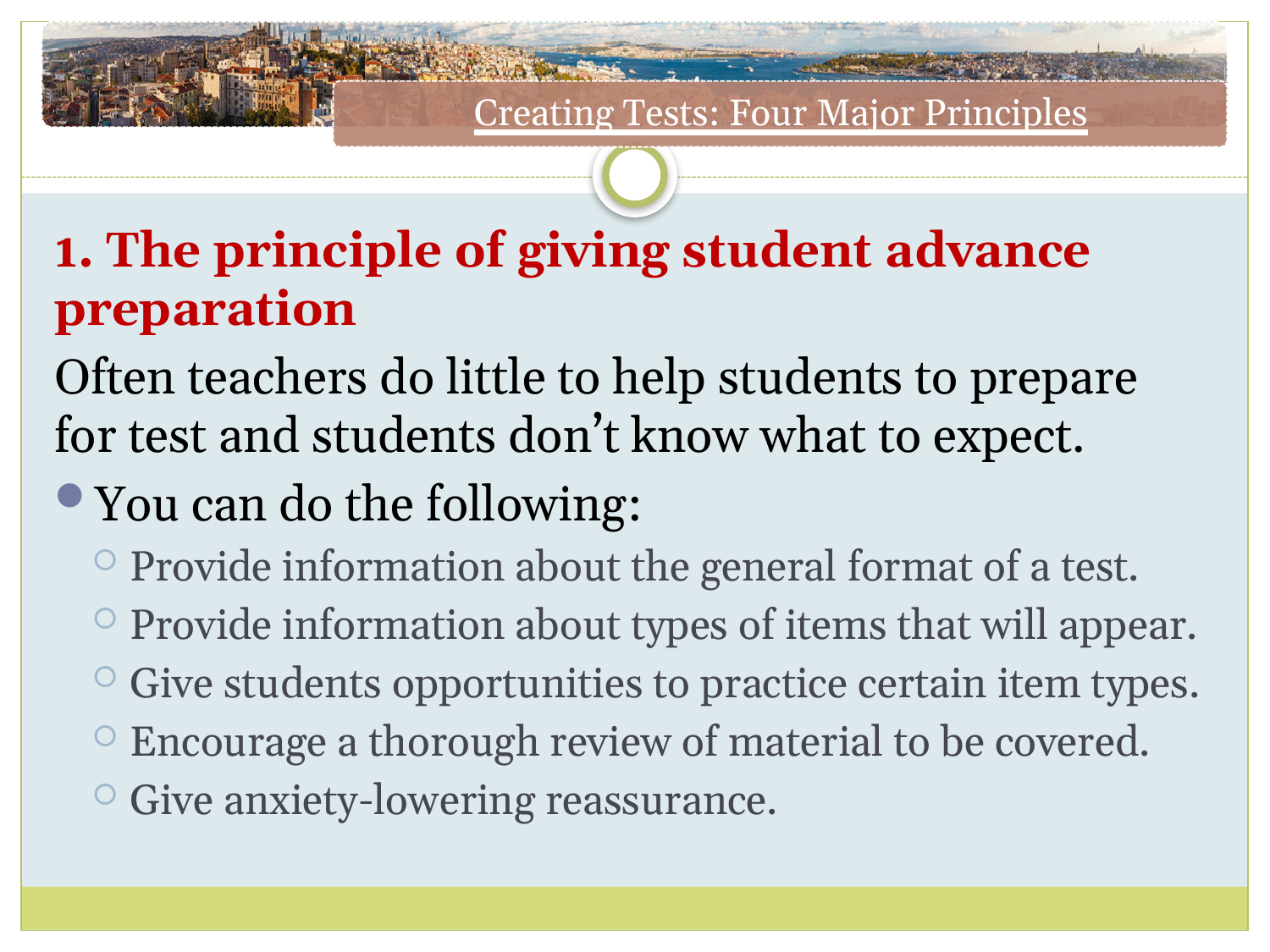

#
Creating Tests: Four Major Principles
1. The principle of giving student advance preparation
Often teachers do little to help students to prepare for test and students don’t know what to expect.
You can do the following:
Provide information about the general format of a test.
Provide information about types of items that will appear.
Give students opportunities to practice certain item types.
Encourage a thorough review of material to be covered.
Give anxiety-lowering reassurance.